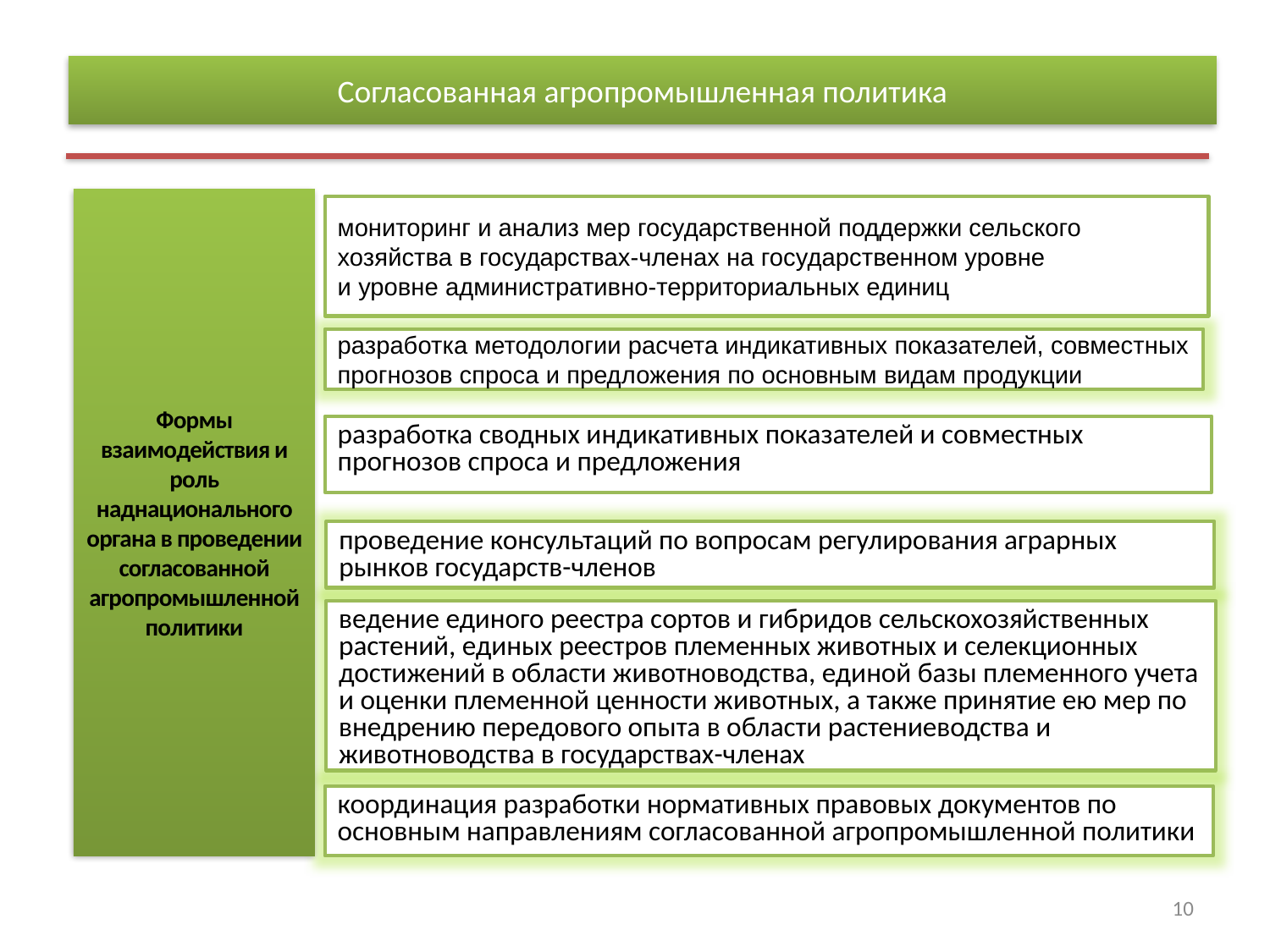

Согласованная агропромышленная политика
Формы взаимодействия и роль наднационального органа в проведении согласованной агропромышленной политики
# мониторинг и анализ мер государственной поддержки сельского хозяйства в государствах-членах на государственном уровне и уровне административно-территориальных единиц
разработка методологии расчета индикативных показателей, совместных прогнозов спроса и предложения по основным видам продукции
разработка сводных индикативных показателей и совместных прогнозов спроса и предложения

проведение консультаций по вопросам регулирования аграрных рынков государств-членов
ведение единого реестра сортов и гибридов сельскохозяйственных растений, единых реестров племенных животных и селекционных достижений в области животноводства, единой базы племенного учета и оценки племенной ценности животных, а также принятие ею мер по внедрению передового опыта в области растениеводства и животноводства в государствах-членах
координация разработки нормативных правовых документов по основным направлениям согласованной агропромышленной политики
10